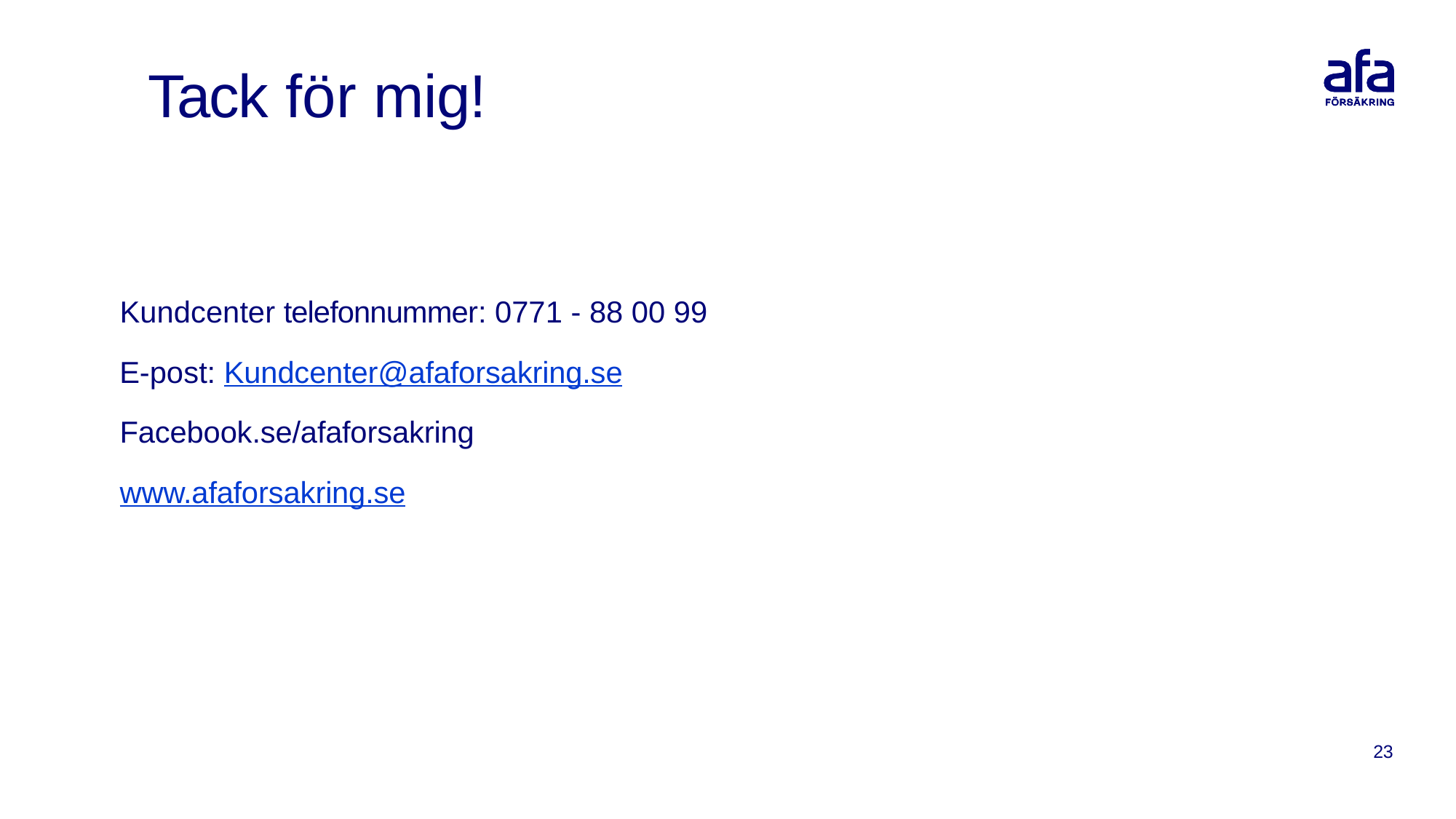

# Tack för mig!
Kundcenter telefonnummer: 0771 - 88 00 99
E-post: Kundcenter@afaforsakring.se Facebook.se/afaforsakring www.afaforsakring.se
23